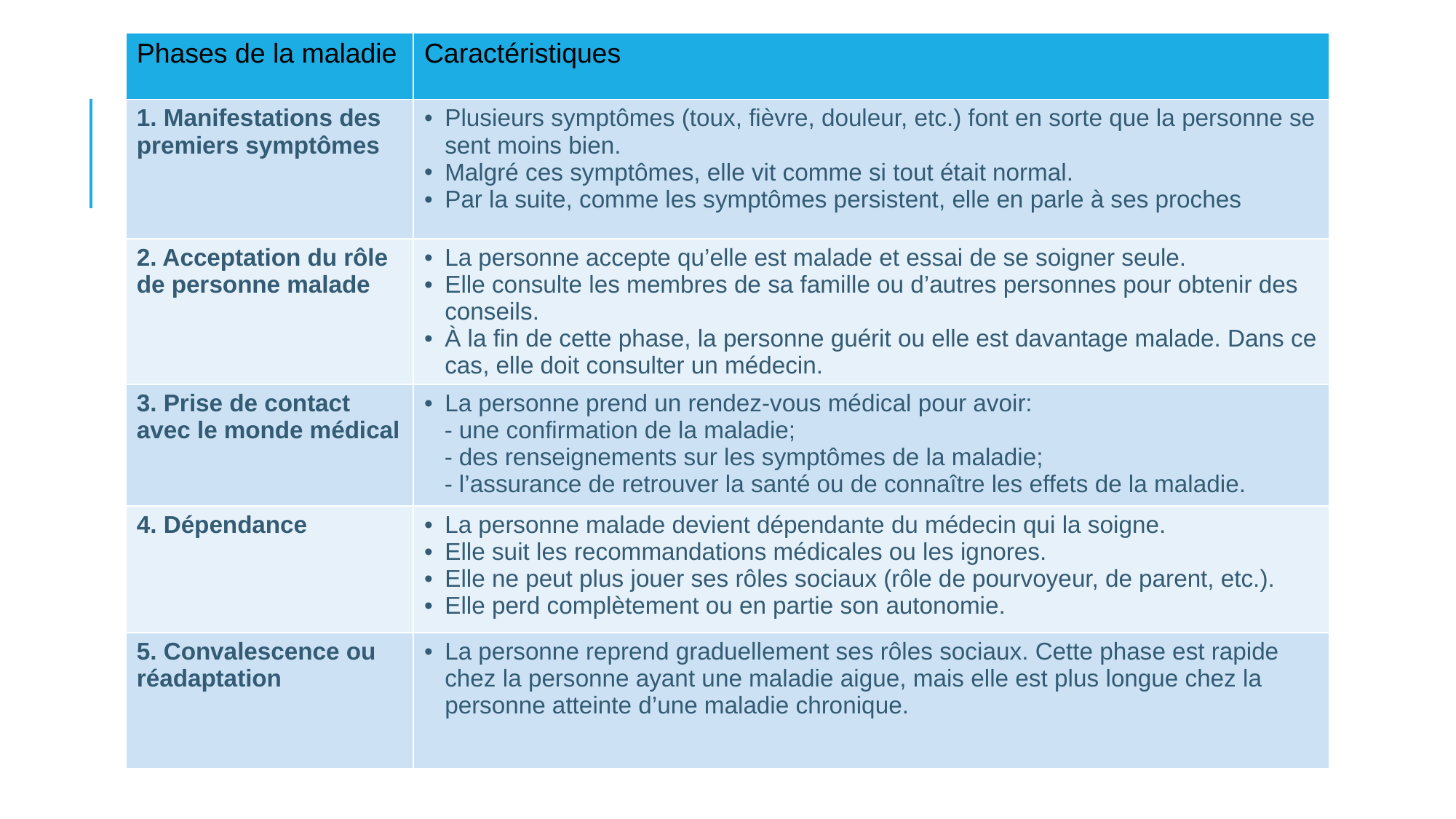

| Phases de la maladie | Caractéristiques |
| --- | --- |
| 1. Manifestations des premiers symptômes | Plusieurs symptômes (toux, fièvre, douleur, etc.) font en sorte que la personne se sent moins bien. Malgré ces symptômes, elle vit comme si tout était normal. Par la suite, comme les symptômes persistent, elle en parle à ses proches |
| 2. Acceptation du rôle de personne malade | La personne accepte qu’elle est malade et essai de se soigner seule. Elle consulte les membres de sa famille ou d’autres personnes pour obtenir des conseils. À la fin de cette phase, la personne guérit ou elle est davantage malade. Dans ce cas, elle doit consulter un médecin. |
| 3. Prise de contact avec le monde médical | La personne prend un rendez-vous médical pour avoir: - une confirmation de la maladie; - des renseignements sur les symptômes de la maladie; - l’assurance de retrouver la santé ou de connaître les effets de la maladie. |
| 4. Dépendance | La personne malade devient dépendante du médecin qui la soigne. Elle suit les recommandations médicales ou les ignores. Elle ne peut plus jouer ses rôles sociaux (rôle de pourvoyeur, de parent, etc.). Elle perd complètement ou en partie son autonomie. |
| 5. Convalescence ou réadaptation | La personne reprend graduellement ses rôles sociaux. Cette phase est rapide chez la personne ayant une maladie aigue, mais elle est plus longue chez la personne atteinte d’une maladie chronique. |